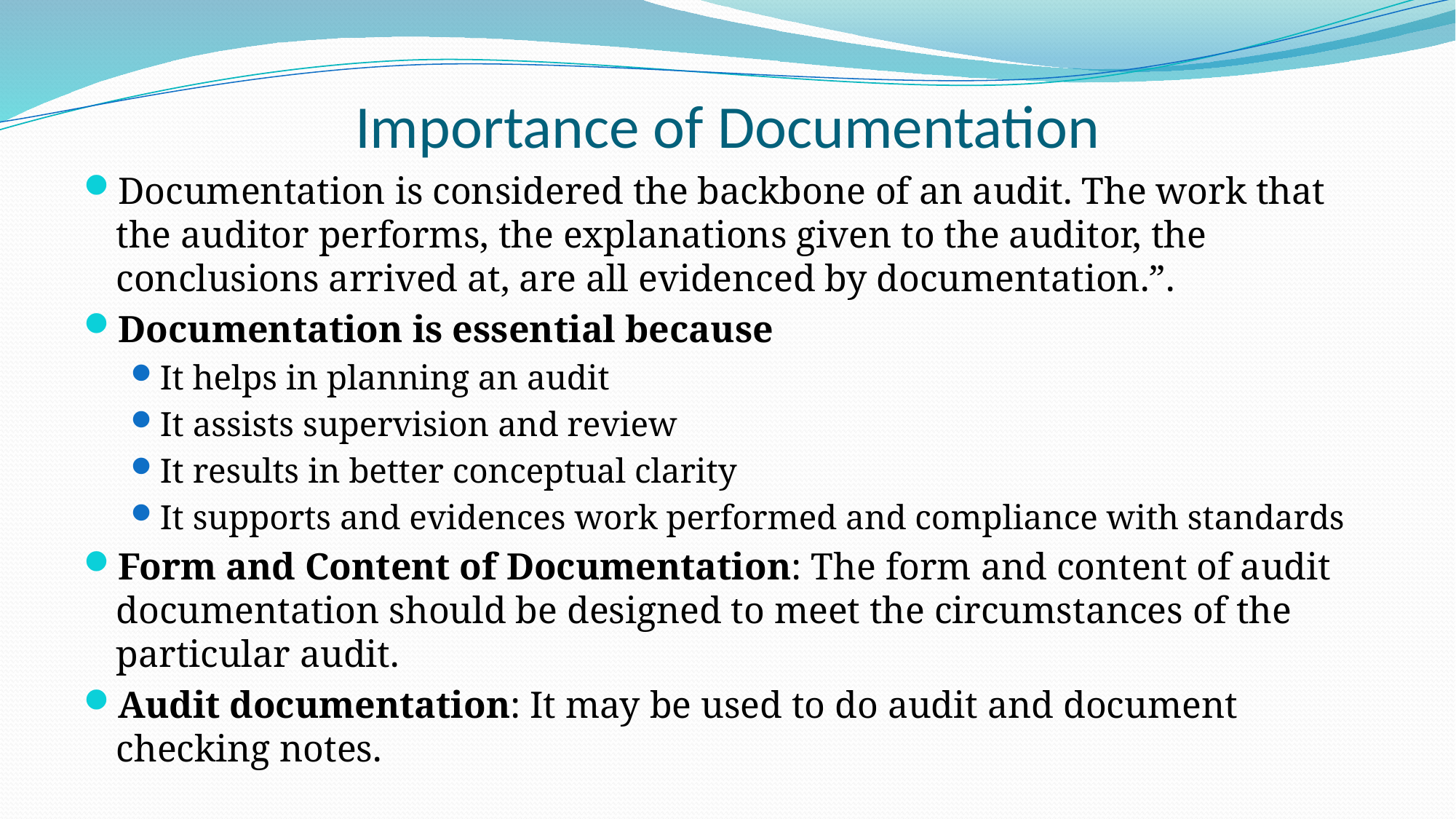

# Importance of Documentation
Documentation is considered the backbone of an audit. The work that the auditor performs, the explanations given to the auditor, the conclusions arrived at, are all evidenced by documentation.”.
Documentation is essential because
It helps in planning an audit
It assists supervision and review
It results in better conceptual clarity
It supports and evidences work performed and compliance with standards
Form and Content of Documentation: The form and content of audit documentation should be designed to meet the circumstances of the particular audit.
Audit documentation: It may be used to do audit and document checking notes.